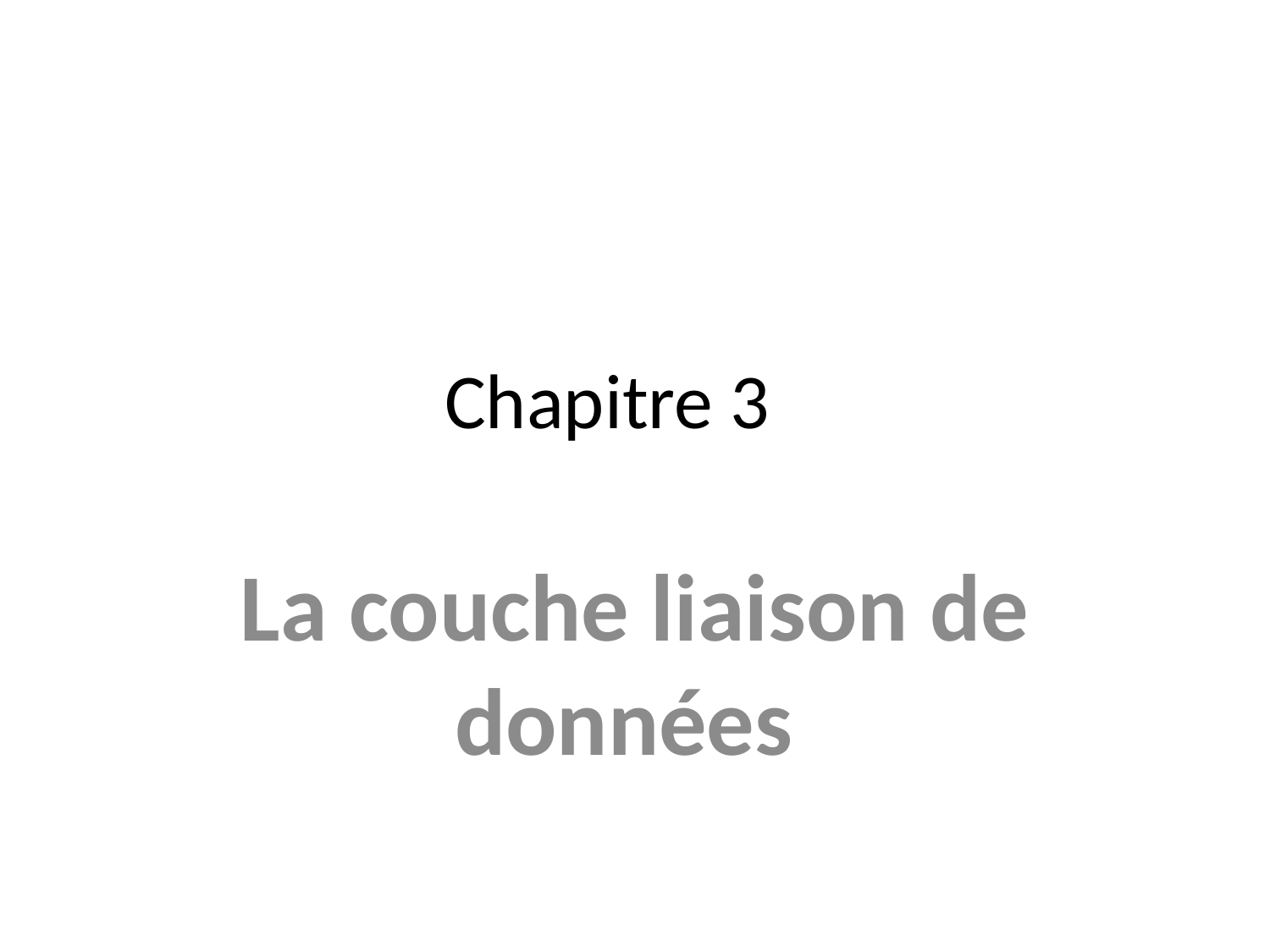

# Chapitre 3
La couche liaison de données